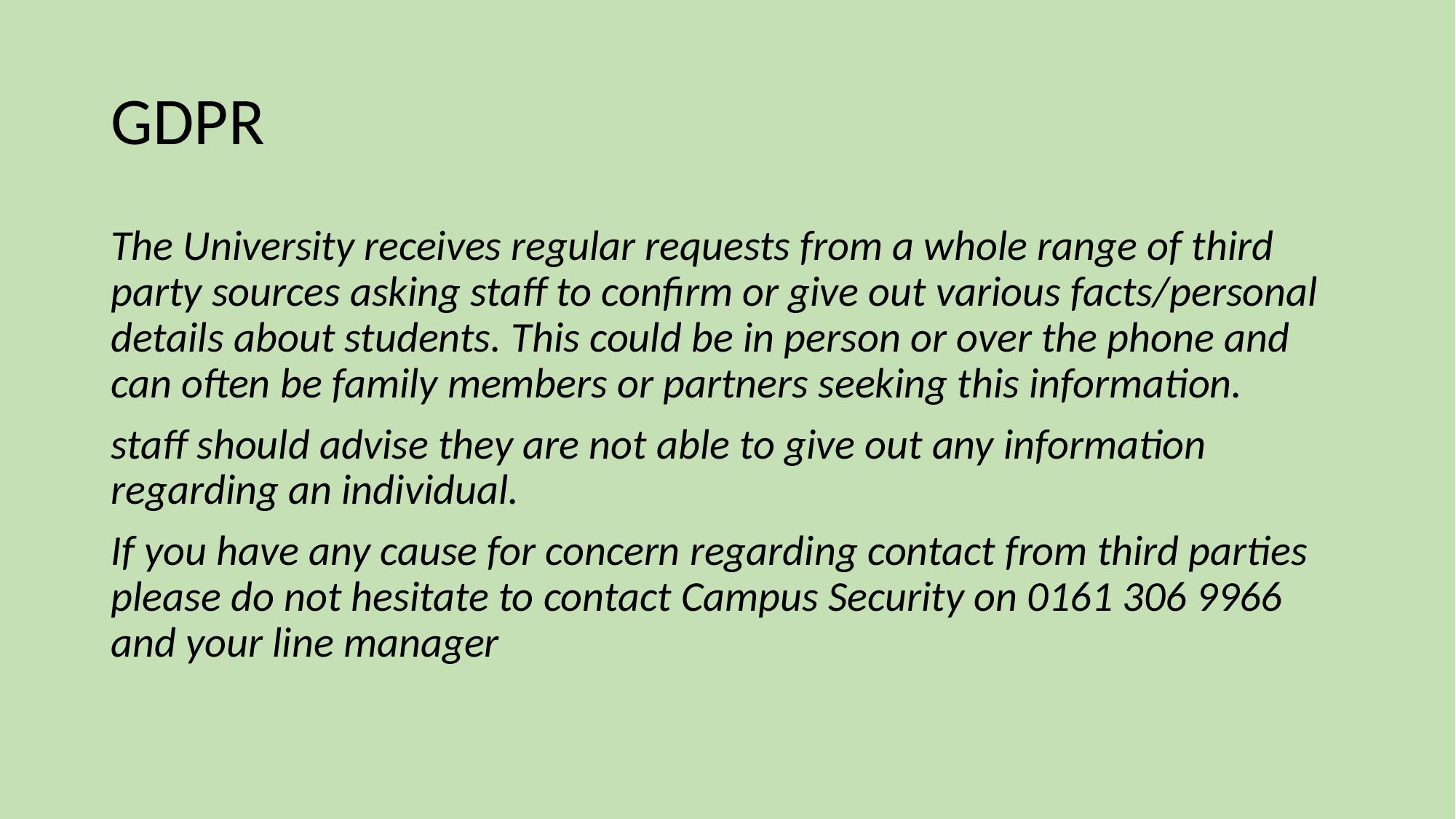

# GDPR
The University receives regular requests from a whole range of third party sources asking staff to confirm or give out various facts/personal details about students. This could be in person or over the phone and can often be family members or partners seeking this information.
staff should advise they are not able to give out any information regarding an individual.
If you have any cause for concern regarding contact from third parties please do not hesitate to contact Campus Security on 0161 306 9966 and your line manager